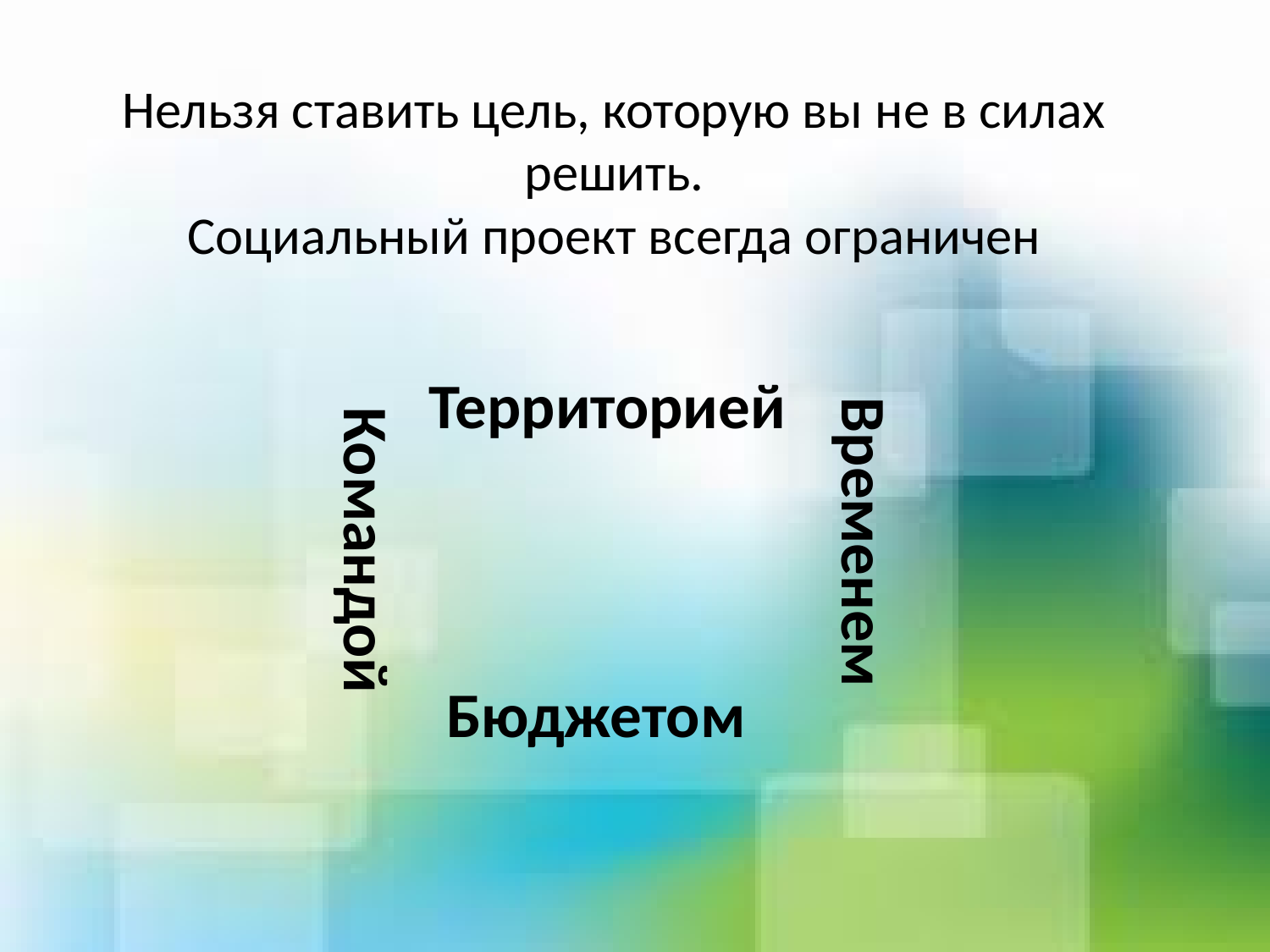

# Нельзя ставить цель, которую вы не в силах решить. Социальный проект всегда ограничен
Территорией
Временем
Командой
Бюджетом